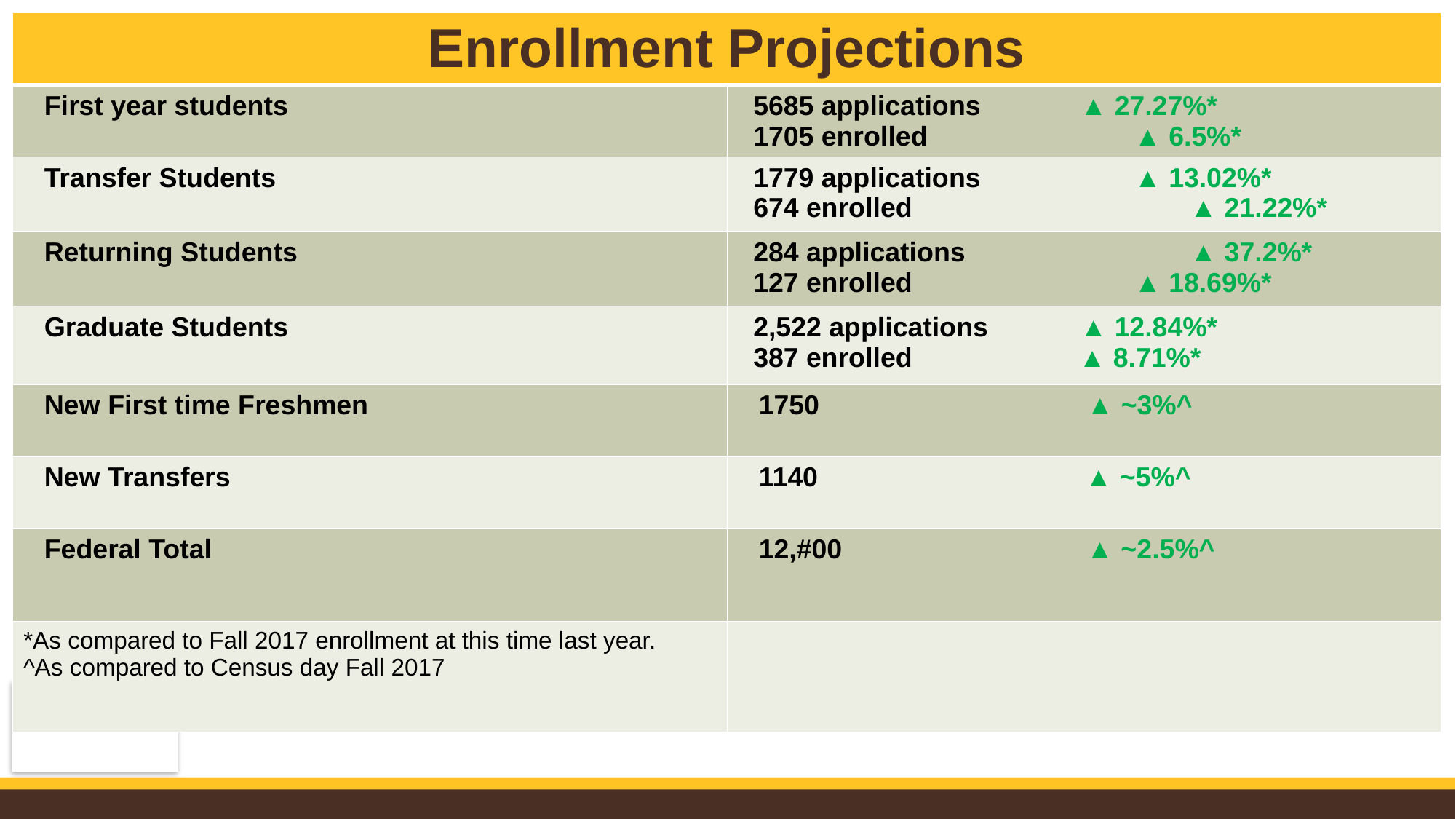

| Enrollment Projections |  |
| --- | --- |
| First year students | 5685 applications ▲ 27.27%\* 1705 enrolled ▲ 6.5%\* |
| Transfer Students | 1779 applications ▲ 13.02%\* 674 enrolled ▲ 21.22%\* |
| Returning Students | 284 applications ▲ 37.2%\* 127 enrolled ▲ 18.69%\* |
| Graduate Students | 2,522 applications ▲ 12.84%\* 387 enrolled ▲ 8.71%\* |
| New First time Freshmen | 1750 ▲ ~3%^ |
| New Transfers | 1140 ▲ ~5%^ |
| Federal Total | 12,#00 ▲ ~2.5%^ |
| \*As compared to Fall 2017 enrollment at this time last year. ^As compared to Census day Fall 2017 |  |
#